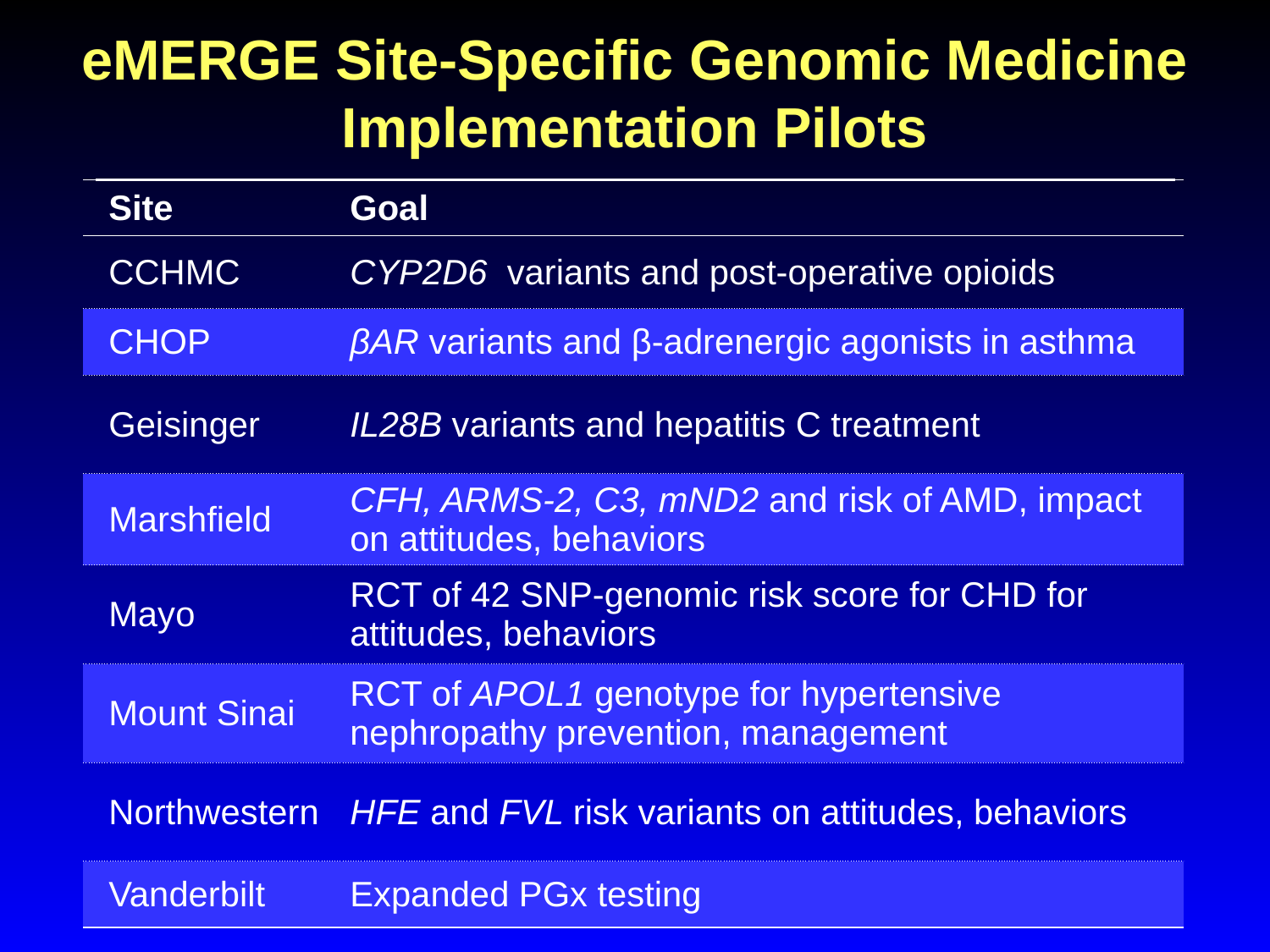

# eMERGE Site-Specific Genomic Medicine Implementation Pilots
| Site | Goal |
| --- | --- |
| CCHMC | CYP2D6 variants and post-operative opioids |
| CHOP | βAR variants and β-adrenergic agonists in asthma |
| Geisinger | IL28B variants and hepatitis C treatment |
| Marshfield | CFH, ARMS-2, C3, mND2 and risk of AMD, impact on attitudes, behaviors |
| Mayo | RCT of 42 SNP-genomic risk score for CHD for attitudes, behaviors |
| Mount Sinai | RCT of APOL1 genotype for hypertensive nephropathy prevention, management |
| Northwestern | HFE and FVL risk variants on attitudes, behaviors |
| Vanderbilt | Expanded PGx testing |